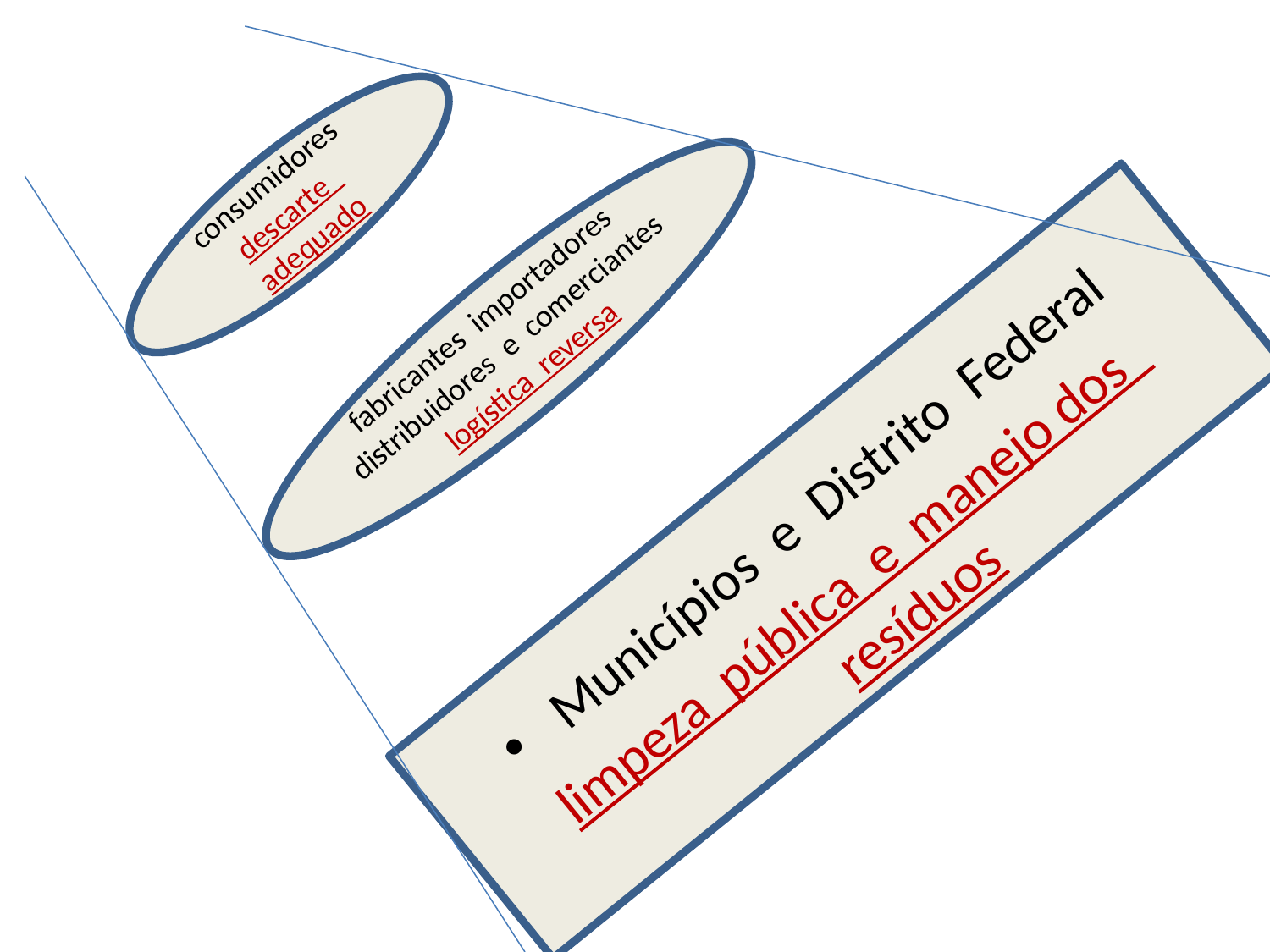

#
consumidores
descarte   adequado
fabricantes  importadores  distribuidores  e  comerciantes
logística  reversa

Municípios  e  Distrito  Federal
limpeza  pública  e  manejo dos   resíduos